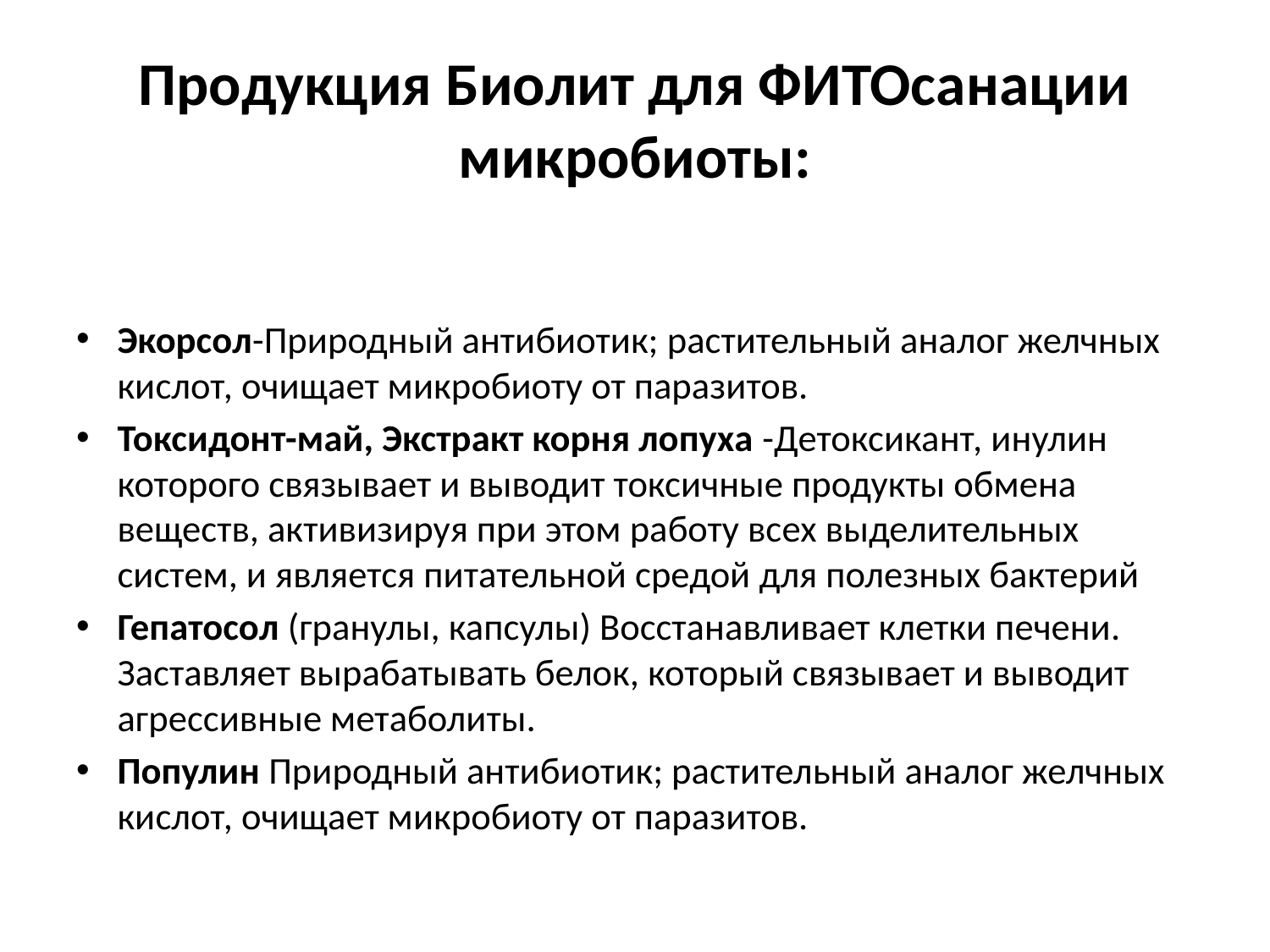

# Продукция Биолит для ФИТОсанации микробиоты:
⠀
Экорсол-Природный антибиотик; растительный аналог желчных кислот, очищает микробиоту от паразитов. ⠀
Токсидонт-май, Экстракт корня лопуха -Детоксикант, инулин которого связывает и выводит токсичные продукты обмена веществ, активизируя при этом работу всех выделительных систем, и является питательной средой для полезных бактерий ⠀
Гепатосол (гранулы, капсулы) Восстанавливает клетки печени. Заставляет вырабатывать белок, который связывает и выводит агрессивные метаболиты.
Популин Природный антибиотик; растительный аналог желчных кислот, очищает микробиоту от паразитов.